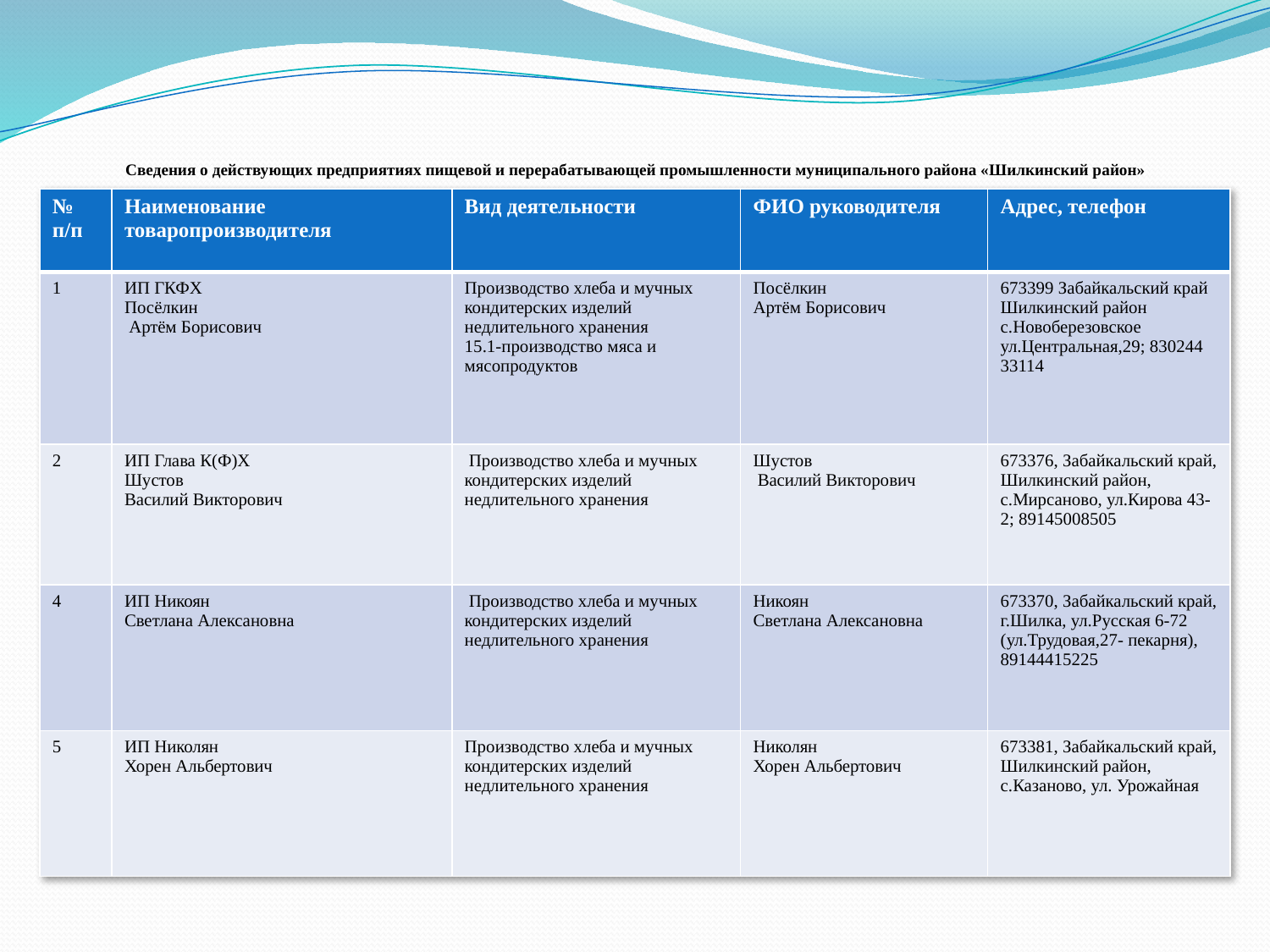

# Сведения о действующих предприятиях пищевой и перерабатывающей промышленности муниципального района «Шилкинский район»
| № п/п | Наименование товаропроизводителя | Вид деятельности | ФИО руководителя | Адрес, телефон |
| --- | --- | --- | --- | --- |
| 1 | ИП ГКФХ Посёлкин Артём Борисович | Производство хлеба и мучных кондитерских изделий недлительного хранения 15.1-производство мяса и мясопродуктов | Посёлкин Артём Борисович | 673399 Забайкальский край Шилкинский район с.Новоберезовское ул.Центральная,29; 830244 33114 |
| 2 | ИП Глава К(Ф)Х Шустов Василий Викторович | Производство хлеба и мучных кондитерских изделий недлительного хранения | Шустов Василий Викторович | 673376, Забайкальский край, Шилкинский район, с.Мирсаново, ул.Кирова 43-2; 89145008505 |
| 4 | ИП Никоян Светлана Алексановна | Производство хлеба и мучных кондитерских изделий недлительного хранения | Никоян Светлана Алексановна | 673370, Забайкальский край, г.Шилка, ул.Русская 6-72 (ул.Трудовая,27- пекарня), 89144415225 |
| 5 | ИП Николян Хорен Альбертович | Производство хлеба и мучных кондитерских изделий недлительного хранения | Николян Хорен Альбертович | 673381, Забайкальский край, Шилкинский район, с.Казаново, ул. Урожайная |